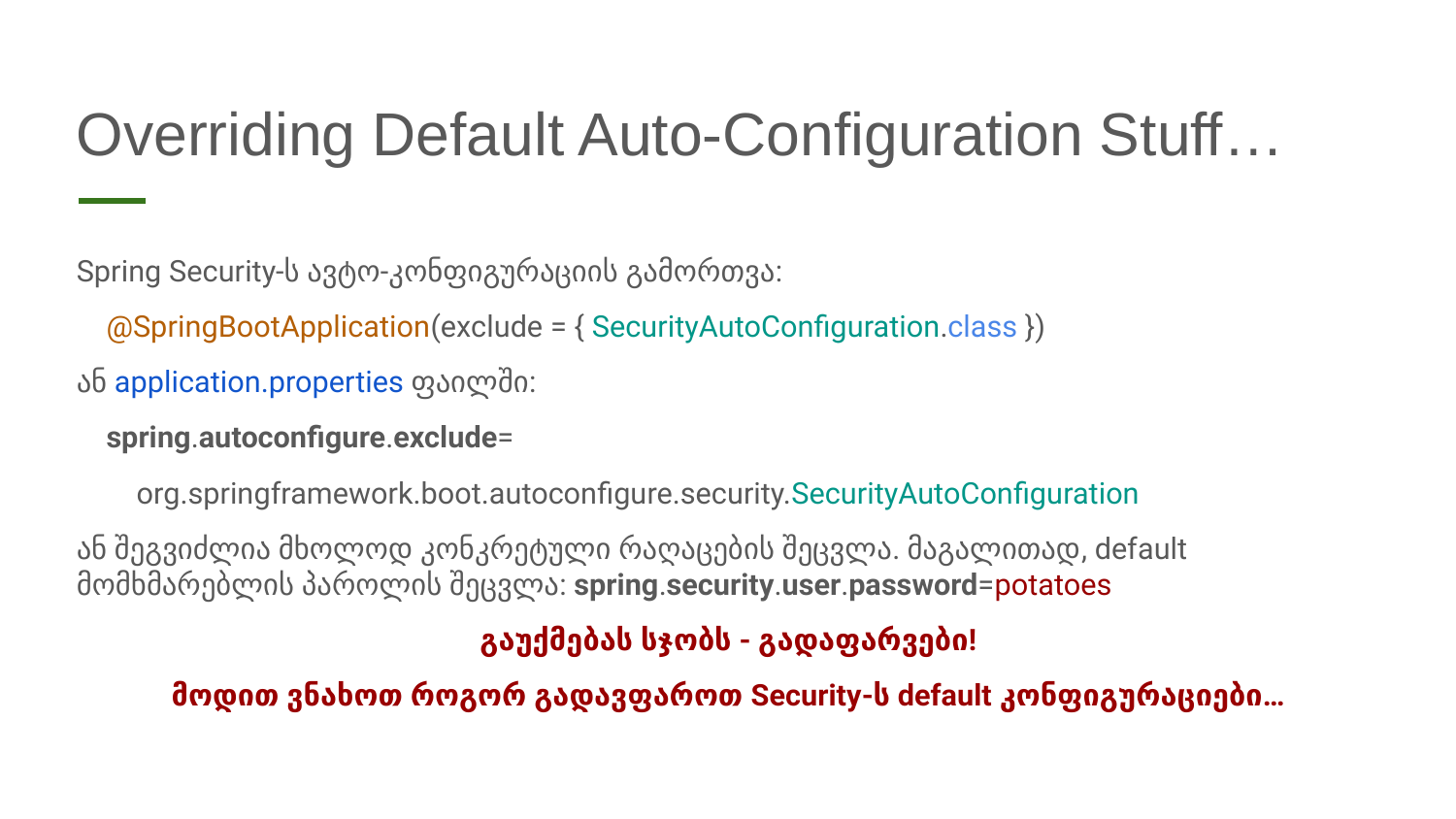

# Overriding Default Auto-Configuration Stuff…
Spring Security-ს ავტო-კონფიგურაციის გამორთვა:
    @SpringBootApplication(exclude = { SecurityAutoConfiguration.class })
ან application.properties ფაილში:
    spring.autoconfigure.exclude=
        org.springframework.boot.autoconfigure.security.SecurityAutoConfiguration
ან შეგვიძლია მხოლოდ კონკრეტული რაღაცების შეცვლა. მაგალითად, default მომხმარებლის პაროლის შეცვლა: spring.security.user.password=potatoes
გაუქმებას სჯობს - გადაფარვები!
მოდით ვნახოთ როგორ გადავფაროთ Security-ს default კონფიგურაციები…